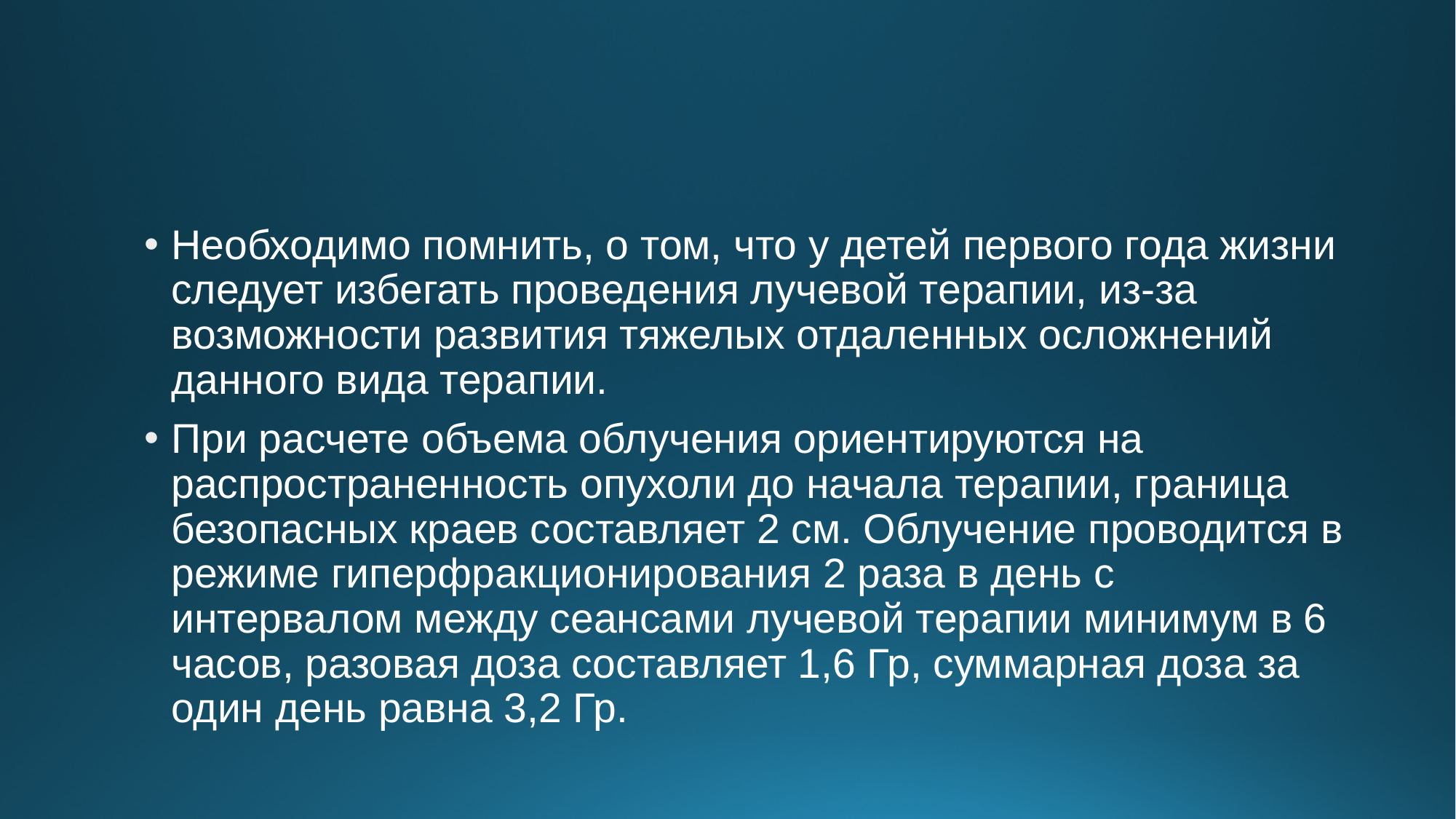

#
Необходимо помнить, о том, что у детей первого года жизни следует избегать проведения лучевой терапии, из-за возможности развития тяжелых отдаленных осложнений данного вида терапии.
При расчете объема облучения ориентируются на распространенность опухоли до начала терапии, граница безопасных краев составляет 2 см. Облучение проводится в режиме гиперфракционирования 2 раза в день с интервалом между сеансами лучевой терапии минимум в 6 часов, разовая доза составляет 1,6 Гр, суммарная доза за один день равна 3,2 Гр.